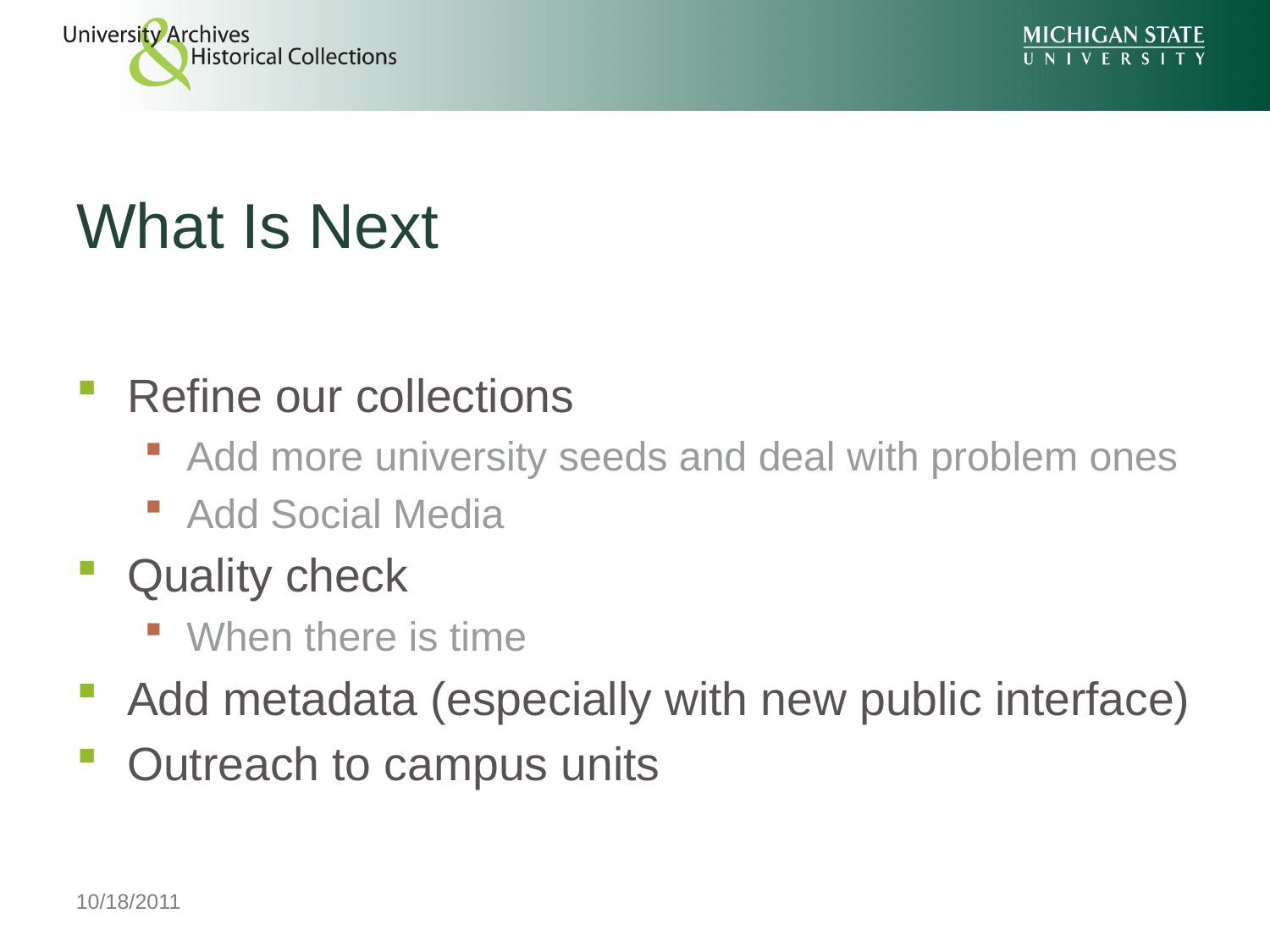

# What Is Next
Refine our collections
Add more university seeds and deal with problem ones
Add Social Media
Quality check
When there is time
Add metadata (especially with new public interface)
Outreach to campus units